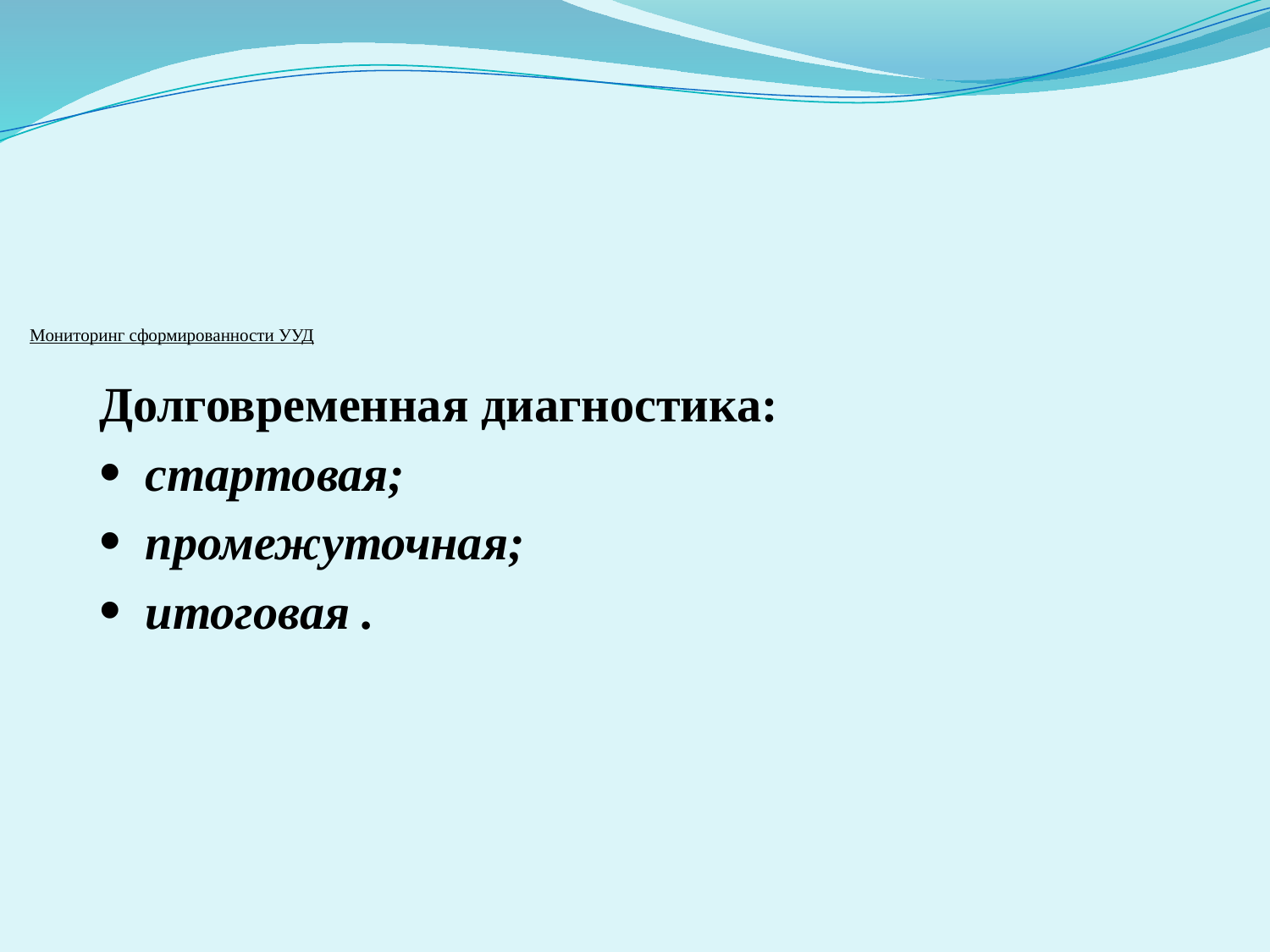

# Мониторинг сформированности УУД

Долговременная диагностика:
  стартовая;
  промежуточная;
  итоговая .